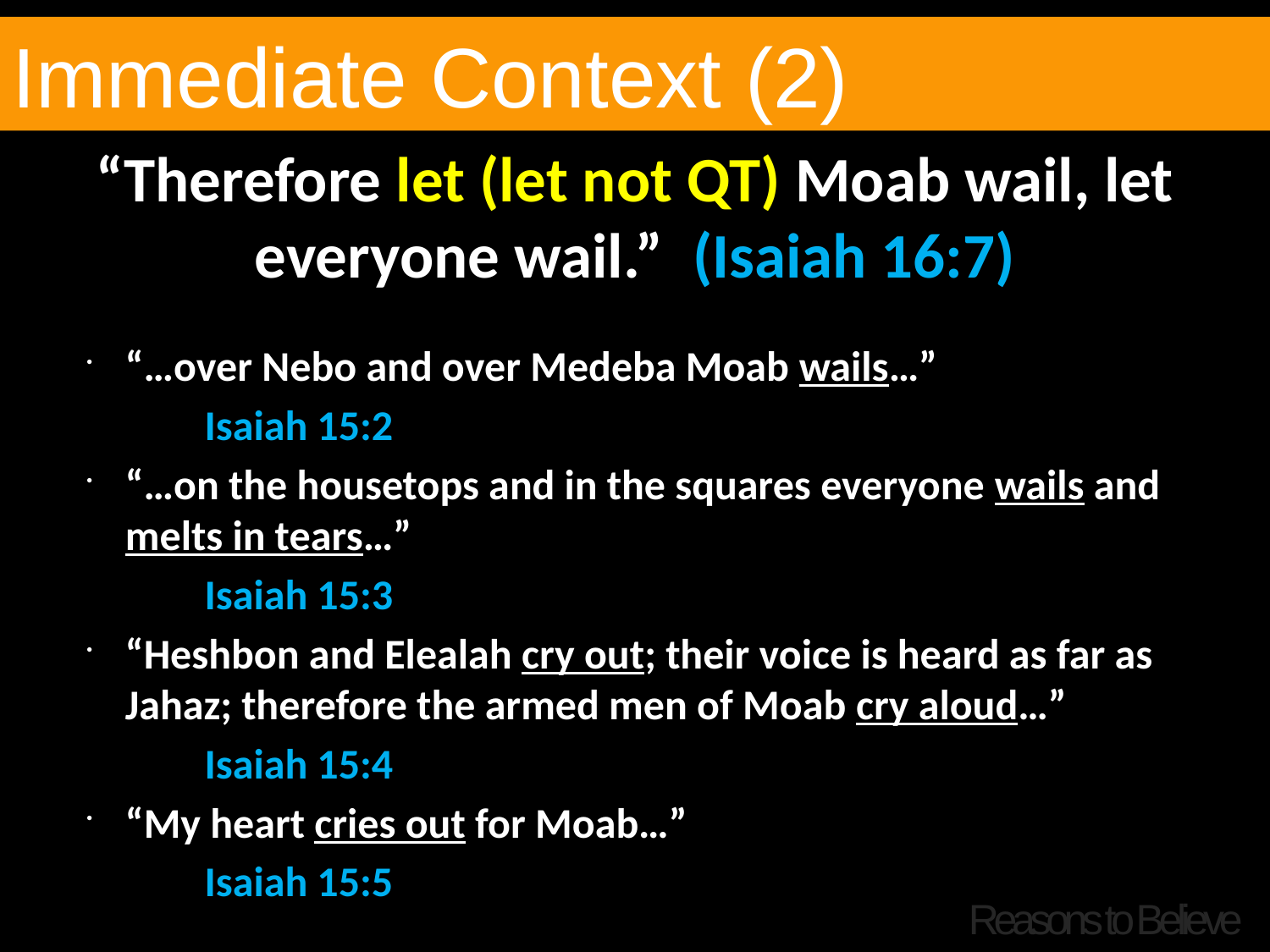

Immediate Context (2)
“Therefore let (let not QT) Moab wail, let everyone wail.”  (Isaiah 16:7)

“…over Nebo and over Medeba Moab wails…”
	Isaiah 15:2
“…on the housetops and in the squares everyone wails and melts in tears…”
	Isaiah 15:3
“Heshbon and Elealah cry out; their voice is heard as far as Jahaz; therefore the armed men of Moab cry aloud…”
	Isaiah 15:4
“My heart cries out for Moab…”
	Isaiah 15:5

Reasons to Believe